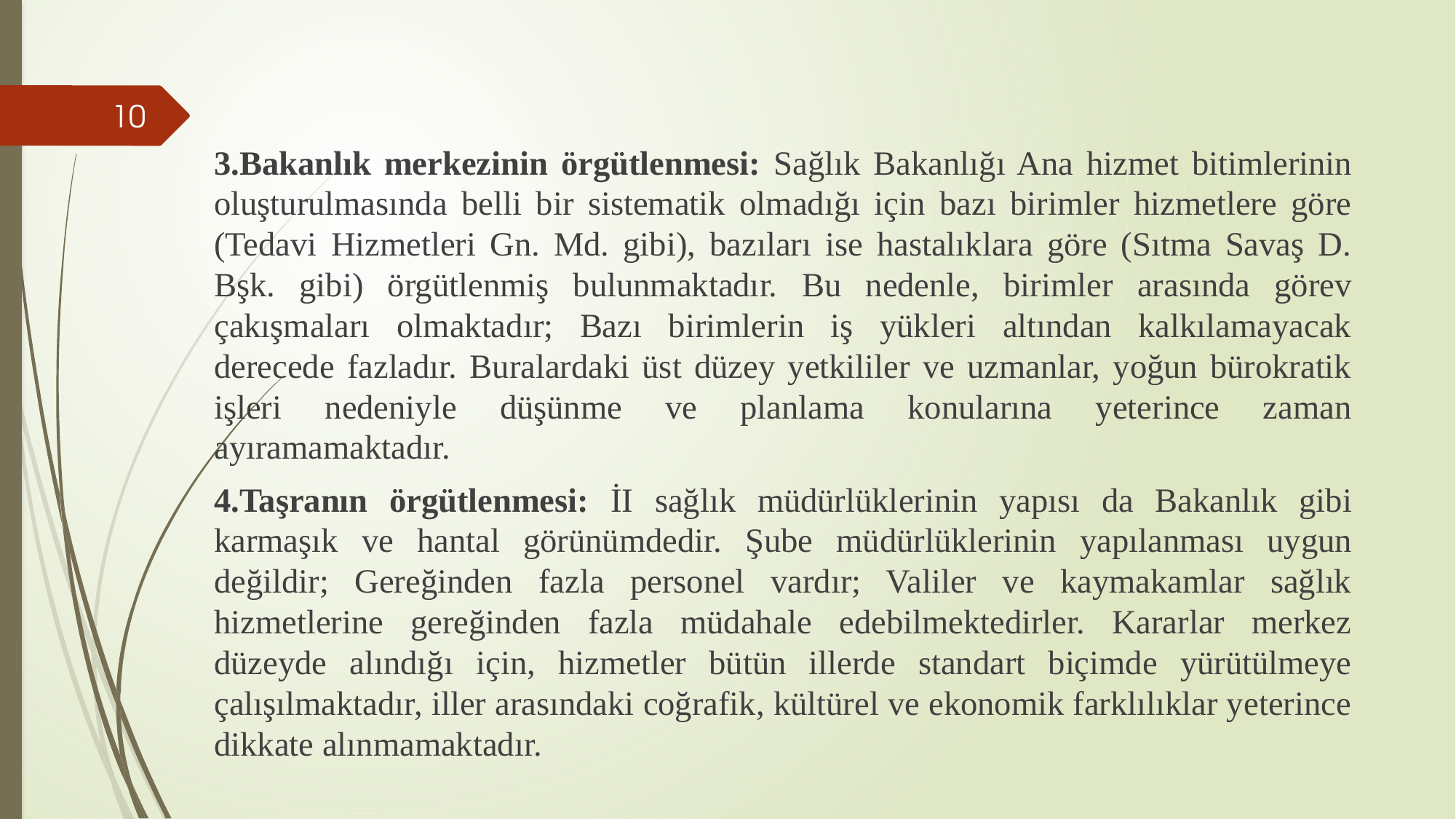

3.Bakanlık merkezinin örgütlenmesi: Sağlık Bakanlığı Ana hizmet bitimlerinin oluşturulmasında belli bir sistematik olmadığı için bazı birimler hizmetlere göre (Tedavi Hizmetleri Gn. Md. gibi), bazıları ise hastalıklara göre (Sıtma Savaş D. Bşk. gibi) örgütlenmiş bulunmaktadır. Bu nedenle, birimler arasında görev çakışmaları olmaktadır; Bazı birimlerin iş yükleri altından kalkılamayacak derecede fazladır. Buralardaki üst düzey yetkililer ve uzmanlar, yoğun bürokratik işleri nedeniyle düşünme ve planlama konularına yeterince zaman ayıramamaktadır.
4.Taşranın örgütlenmesi: İI sağlık müdürlüklerinin yapısı da Bakanlık gibi karmaşık ve hantal görünümdedir. Şube müdürlüklerinin yapılanması uygun değildir; Gereğinden fazla personel vardır; Valiler ve kaymakamlar sağlık hizmetlerine gereğinden fazla müdahale edebilmektedirler. Kararlar merkez düzeyde alındığı için, hizmetler bütün illerde standart biçimde yürütülmeye çalışılmaktadır, iller arasındaki coğrafik, kültürel ve ekonomik farklılıklar yeterince dikkate alınmamaktadır.

10